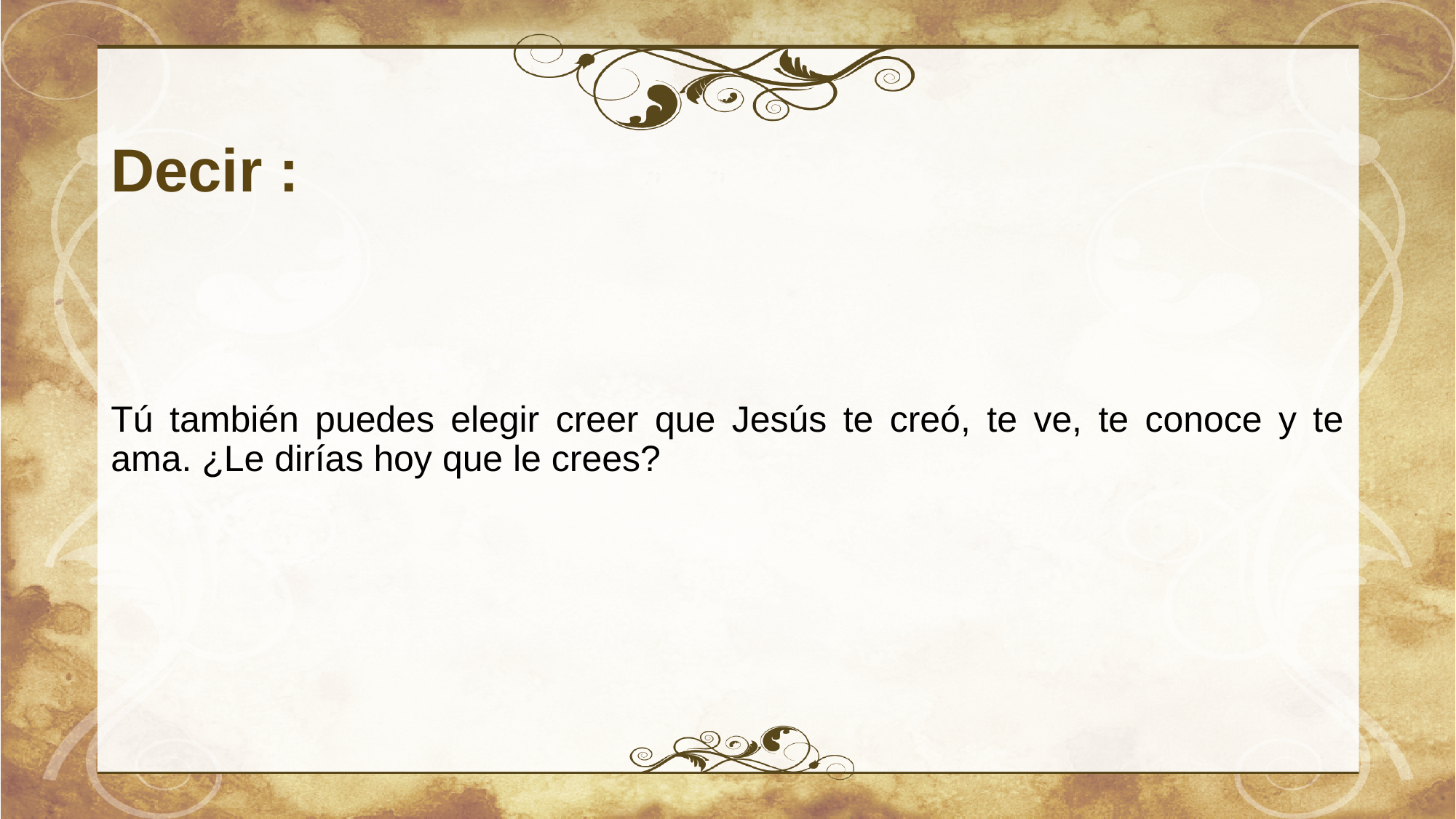

# Decir :

Tú también puedes elegir creer que Jesús te creó, te ve, te conoce y te ama. ¿Le dirías hoy que le crees?